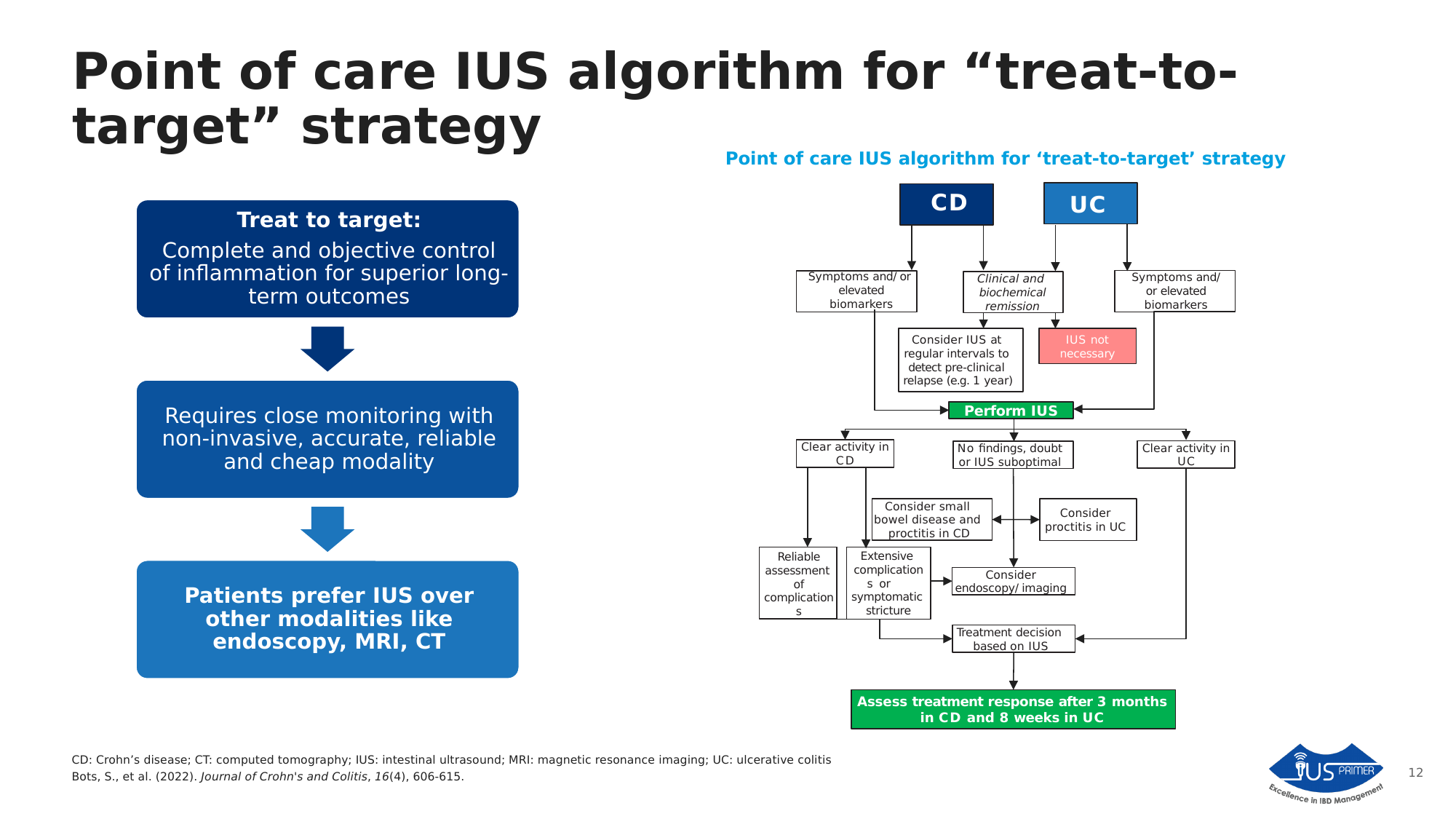

# Point of care IUS algorithm for “treat-to-target” strategy
Point of care IUS algorithm for ‘treat-to-target’ strategy

UC

CD
Symptoms and/ or  elevated biomarkers
Symptoms and/
or elevated biomarkers

Clinical and  biochemical remission
IUS not necessary
Consider IUS at  regular intervals to  detect pre-clinical  relapse (e.g. 1 year)
Perform IUS
Clear activity in CD
Clear activity in UC
No findings, doubt or IUS suboptimal
Consider proctitis in UC
Consider small  bowel disease and  proctitis in CD

Reliable assessment  of
complications

Extensive  complications  or       symptomatic  stricture
Consider endoscopy/ imaging
Treatment decision  based on IUS
Assess treatment response after 3 months in CD and 8 weeks in UC
Treat to target:
Complete and objective control of inflammation for superior long-term outcomes

Requires close monitoring with non-invasive, accurate, reliable and cheap modality

Patients prefer IUS over other modalities like endoscopy, MRI, CT
CD: Crohn’s disease; CT: computed tomography; IUS: intestinal ultrasound; MRI: magnetic resonance imaging; UC: ulcerative colitis
Bots, S., et al. (2022). Journal of Crohn's and Colitis, 16(4), 606-615.
12